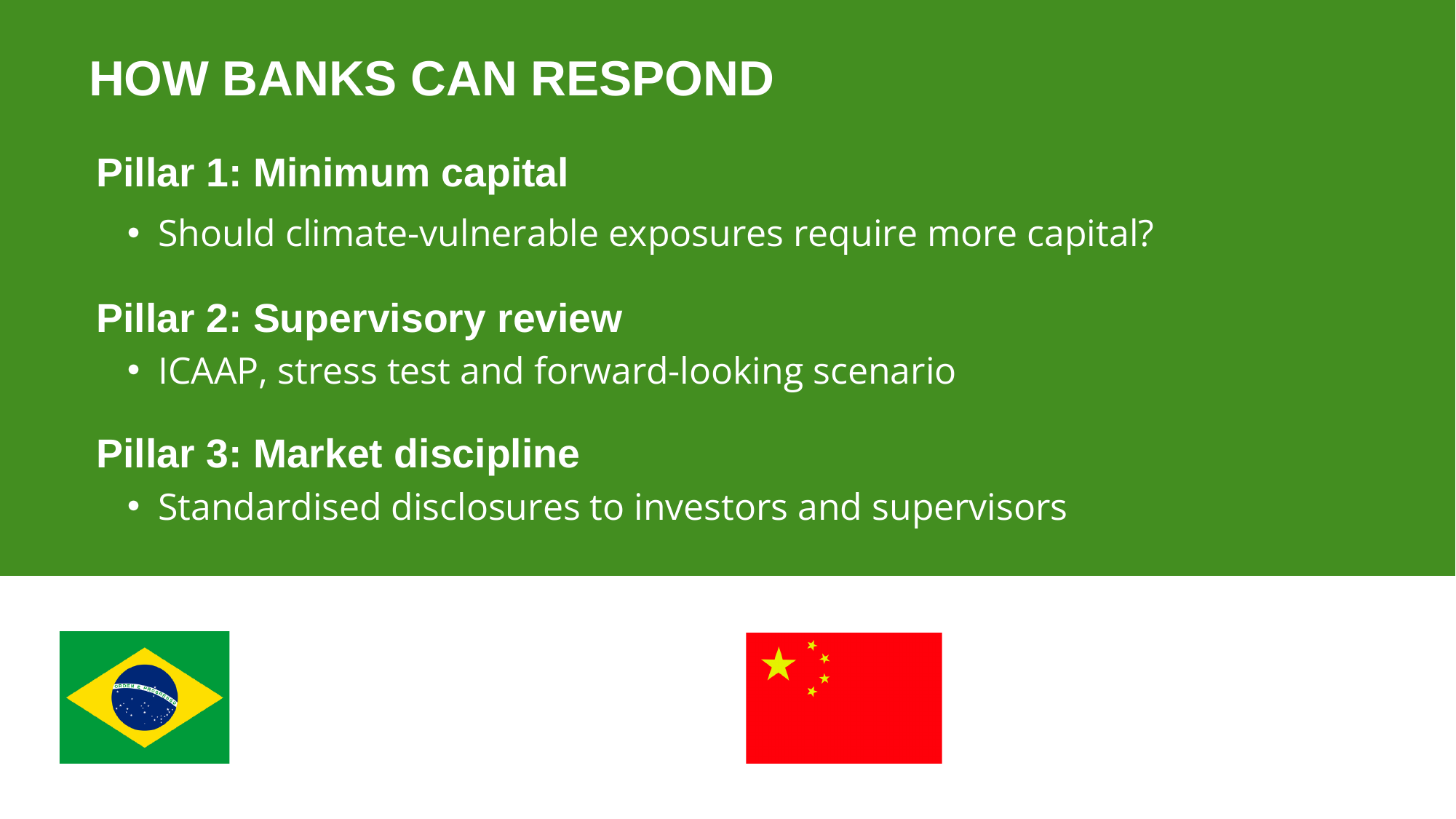

HOW BANKS CAN RESPOND
Pillar 1: Minimum capital
Should climate-vulnerable exposures require more capital?

Pillar 2: Supervisory review
ICAAP, stress test and forward-looking scenario

Pillar 3: Market discipline
Standardised disclosures to investors and supervisors
Green Credit Guidelines encourage sustainability lending

Environmental/ social risk, especially agriculture and deforestation